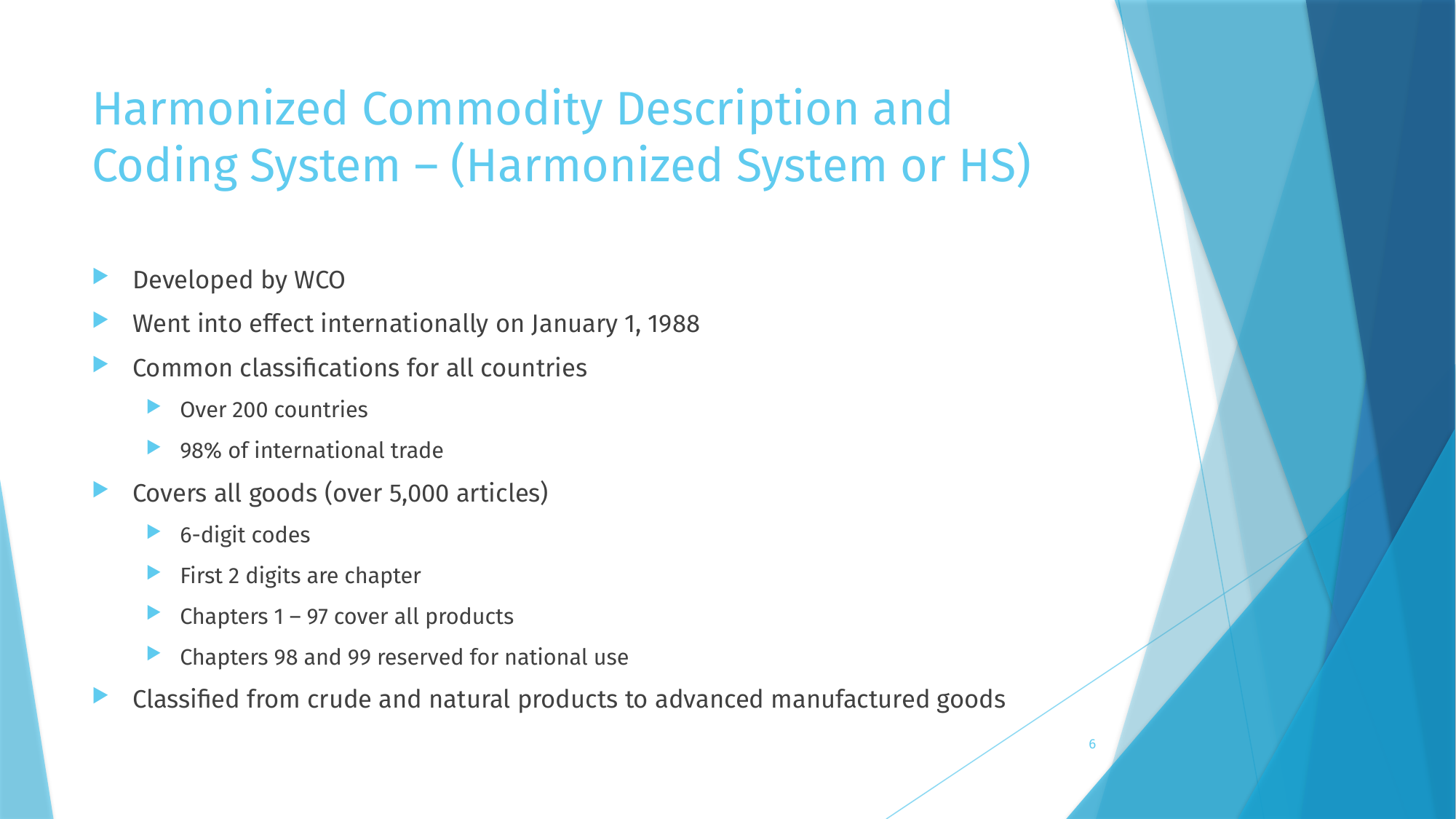

# Harmonized Commodity Description and Coding System – (Harmonized System or HS)
Developed by WCO
Went into effect internationally on January 1, 1988
Common classifications for all countries
Over 200 countries
98% of international trade
Covers all goods (over 5,000 articles)
6-digit codes
First 2 digits are chapter
Chapters 1 – 97 cover all products
Chapters 98 and 99 reserved for national use
Classified from crude and natural products to advanced manufactured goods

6